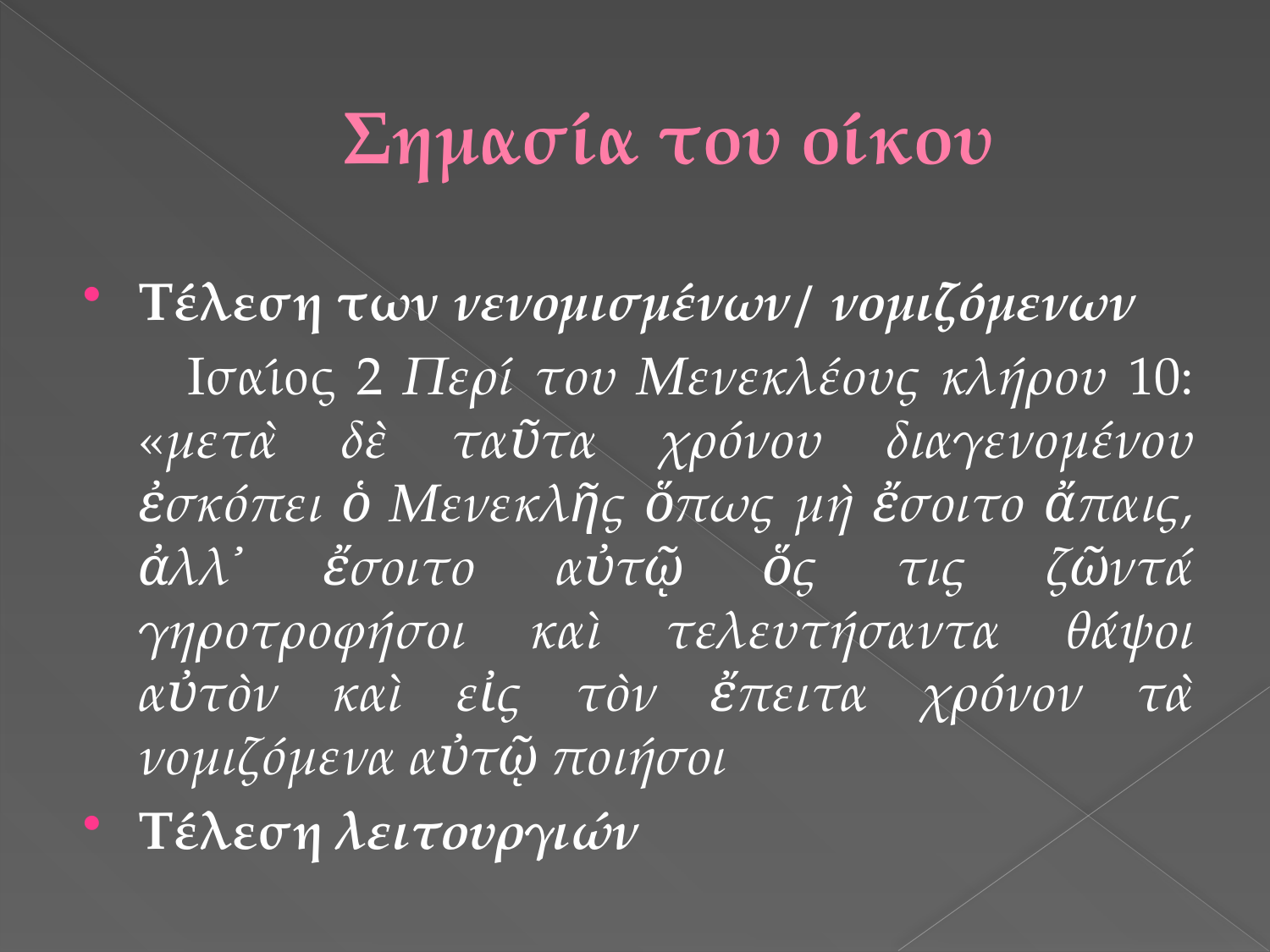

# Σημασία του οίκου
Τέλεση των νενομισμένων/ νομιζόμενων
     Ισαίος 2 Περί του Μενεκλέους κλήρου 10: «μετὰ δὲ ταῦτα χρόνου διαγενομένου ἐσκόπει ὁ Μενεκλῆς ὅπως μὴ ἔσοιτο ἄπαις, ἀλλ᾽ ἔσοιτο αὐτῷ ὅς τις ζῶντά γηροτροφήσοι καὶ τελευτήσαντα θάψοι αὐτὸν καὶ εἰς τὸν ἔπειτα χρόνον τὰ νομιζόμενα αὐτῷ ποιήσοι
Τέλεση λειτουργιών